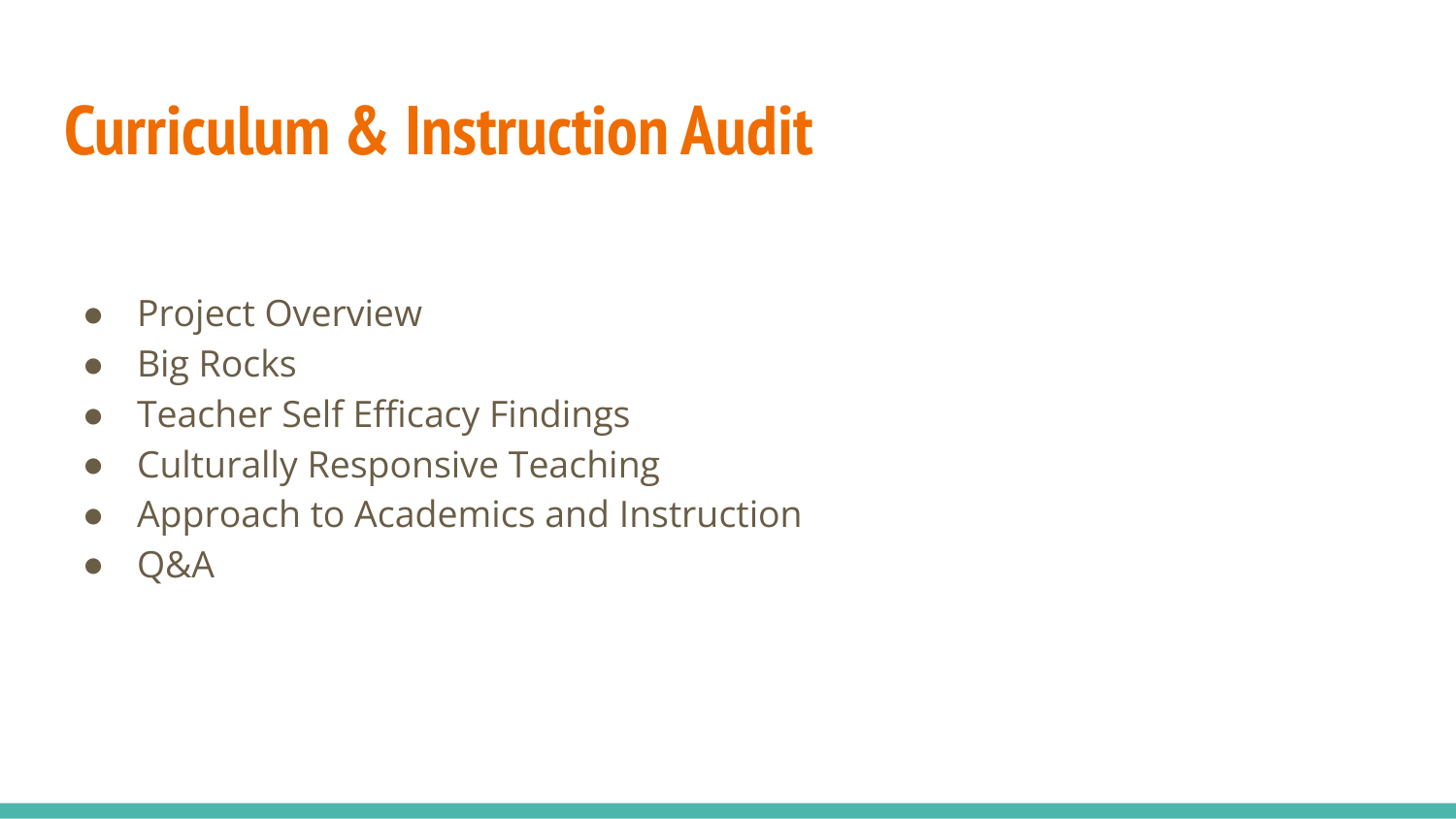

# Curriculum & Instruction Audit

Project Overview
Big Rocks
Teacher Self Efficacy Findings
Culturally Responsive Teaching
Approach to Academics and Instruction
Q&A